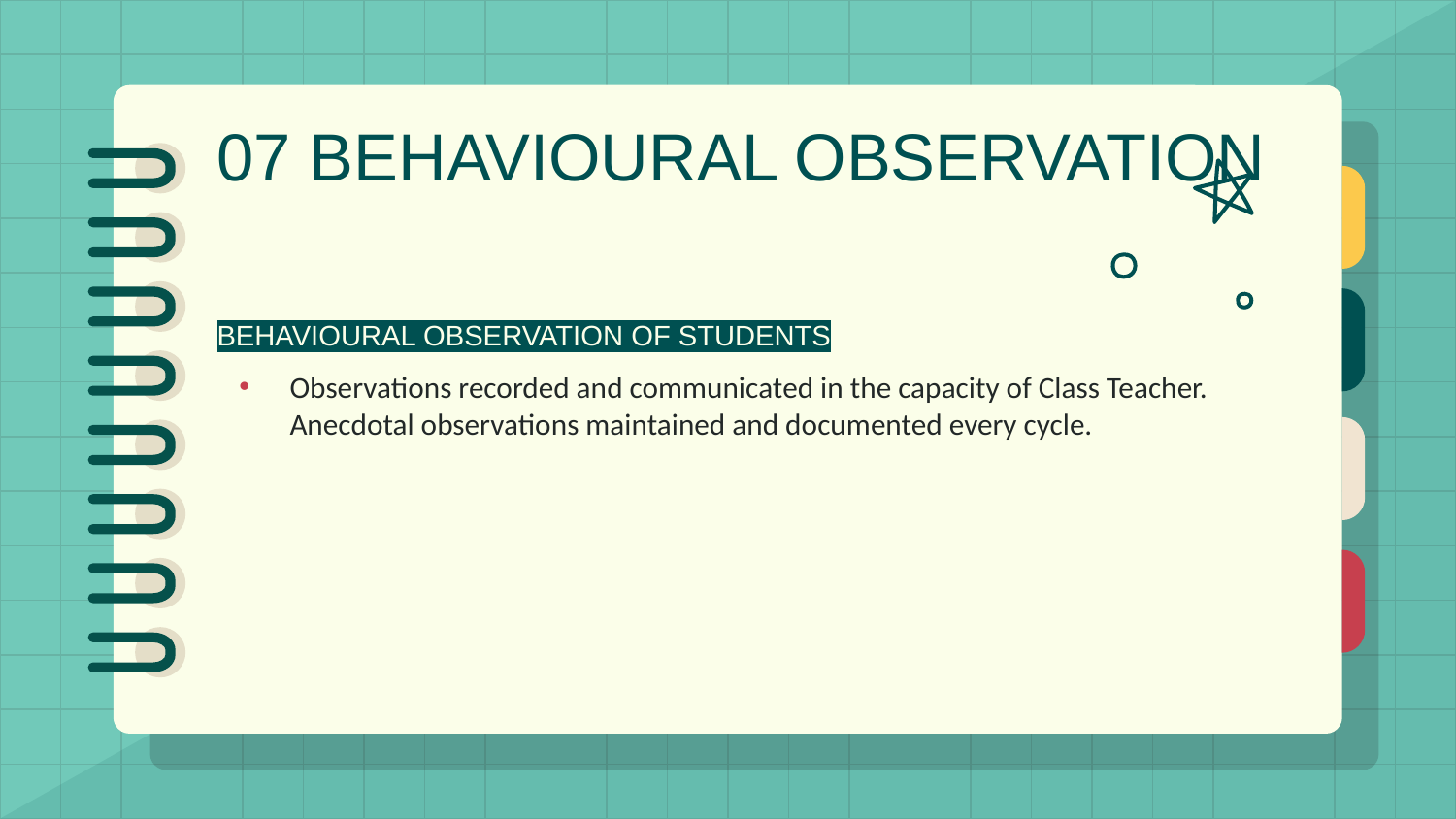

# 07 BEHAVIOURAL OBSERVATION

BEHAVIOURAL OBSERVATION OF STUDENTS
Observations recorded and communicated in the capacity of Class Teacher.
Anecdotal observations maintained and documented every cycle.